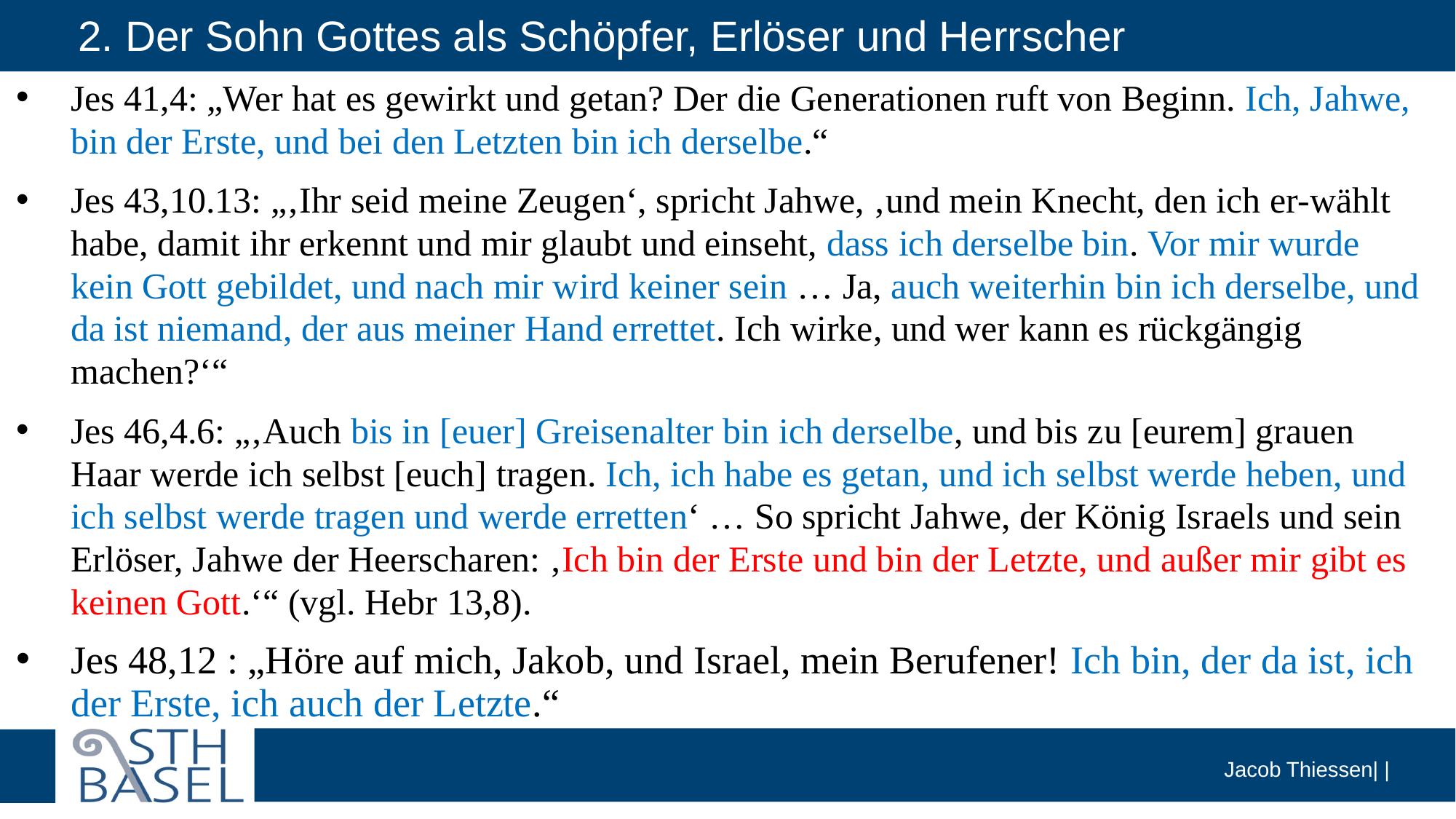

# 2. Der Sohn Gottes als Schöpfer, Erlöser und Herrscher
Jes 41,4: „Wer hat es gewirkt und getan? Der die Generationen ruft von Beginn. Ich, Jahwe, bin der Erste, und bei den Letzten bin ich derselbe.“
Jes 43,10.13: „‚Ihr seid meine Zeugen‘, spricht Jahwe, ‚und mein Knecht, den ich er-wählt habe, damit ihr erkennt und mir glaubt und einseht, dass ich derselbe bin. Vor mir wurde kein Gott gebildet, und nach mir wird keiner sein … Ja, auch weiterhin bin ich derselbe, und da ist niemand, der aus meiner Hand errettet. Ich wirke, und wer kann es rückgängig machen?‘“
Jes 46,4.6: „‚Auch bis in [euer] Greisenalter bin ich derselbe, und bis zu [eurem] grauen Haar werde ich selbst [euch] tragen. Ich, ich habe es getan, und ich selbst werde heben, und ich selbst werde tragen und werde erretten‘ … So spricht Jahwe, der König Israels und sein Erlöser, Jahwe der Heerscharen: ‚Ich bin der Erste und bin der Letzte, und außer mir gibt es keinen Gott.‘“ (vgl. Hebr 13,8).
Jes 48,12 : „Höre auf mich, Jakob, und Israel, mein Berufener! Ich bin, der da ist, ich der Erste, ich auch der Letzte.“